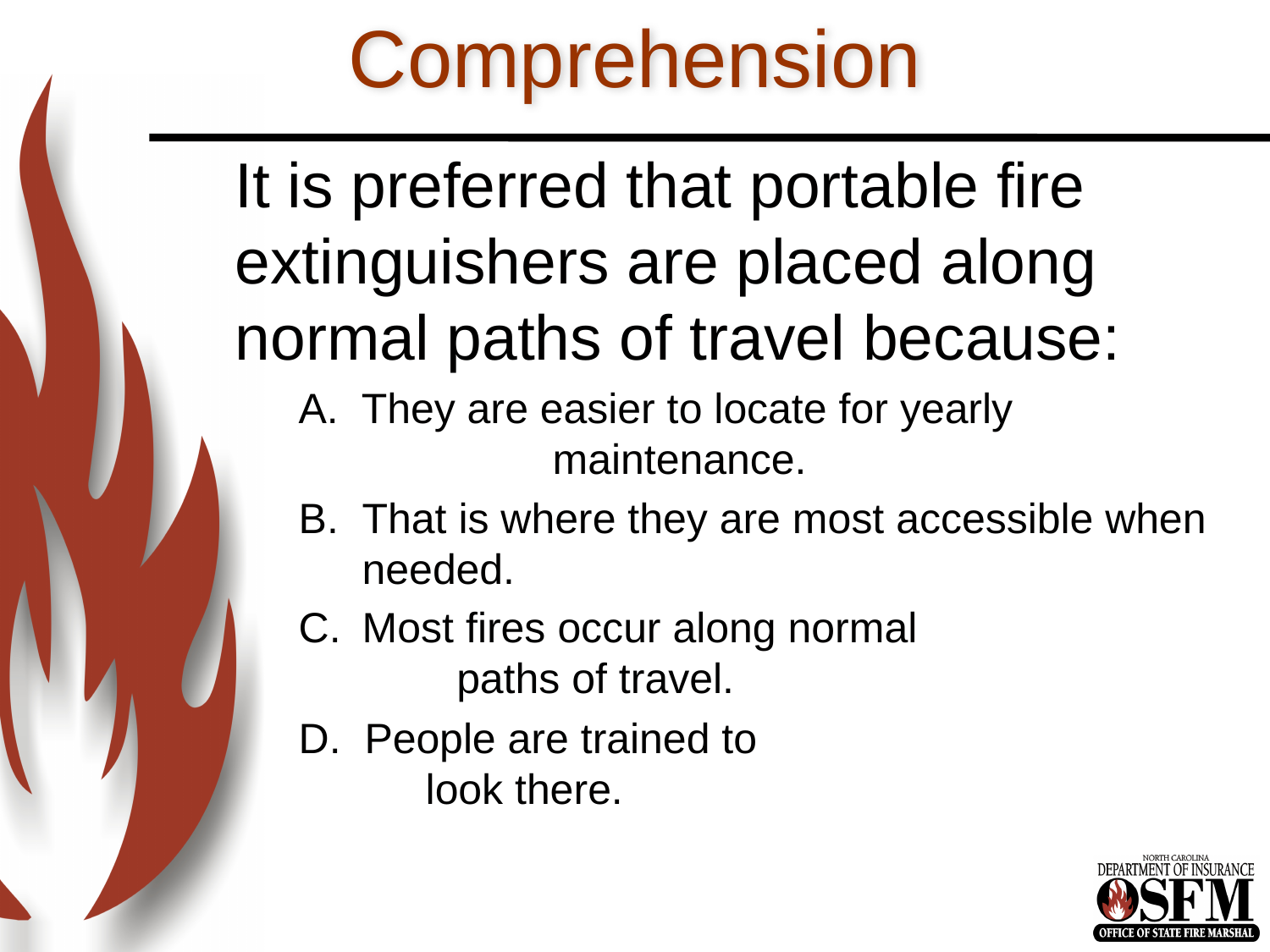

# Comprehension
It is preferred that portable fire extinguishers are placed along normal paths of travel because:
A.  They are easier to locate for yearly     			maintenance.
That is where they are most accessible when 	 needed.
Most fires occur along normal 			            paths of travel.
D.  People are trained to 					look there.